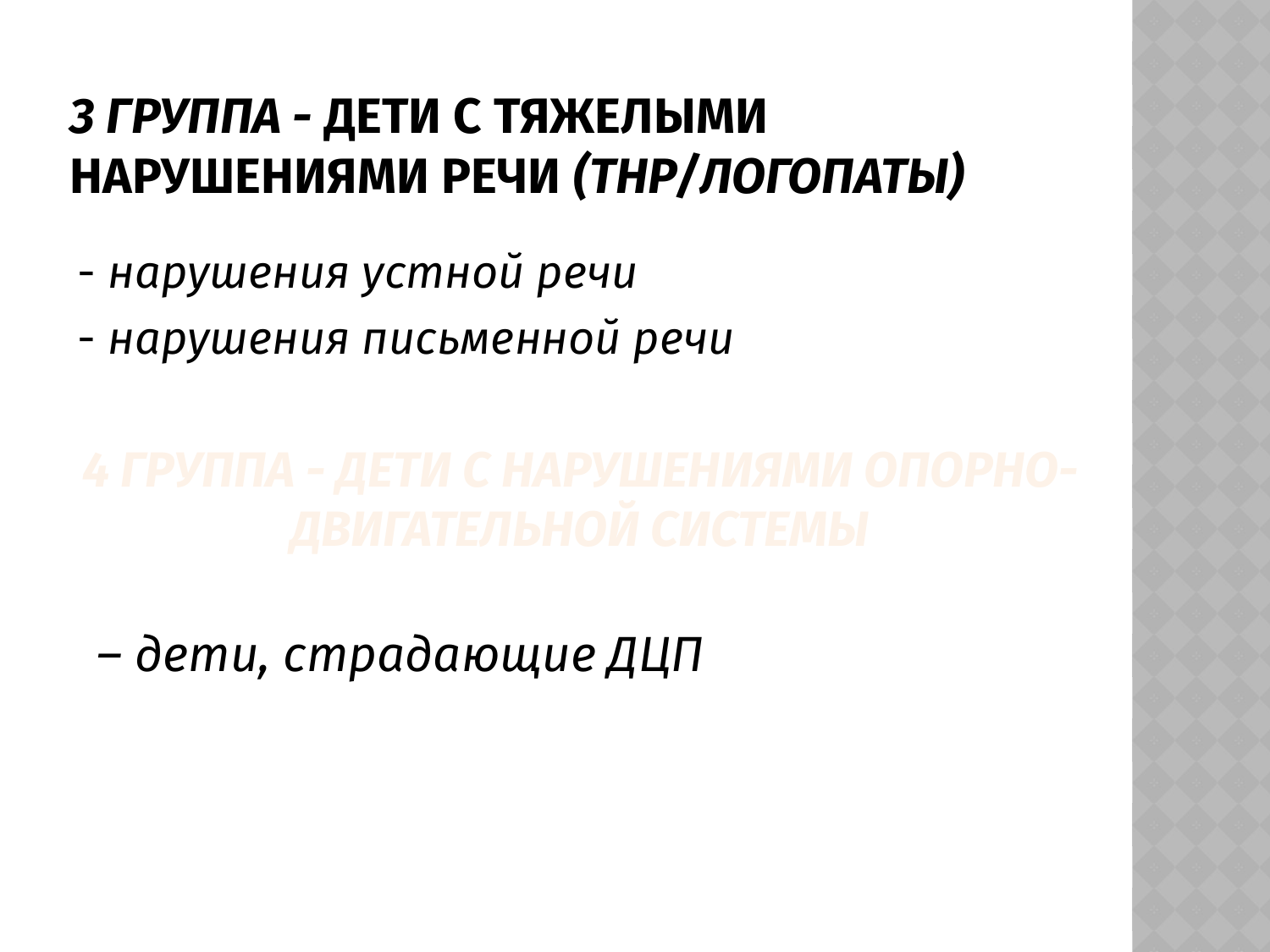

# 3 группа - Дети с тяжелыми нарушениями речи (ТНР/логопаты)
- нарушения устной речи
- нарушения письменной речи
4 группа - дети с нарушениями опорно-двигательной системы
– дети, страдающие ДЦП